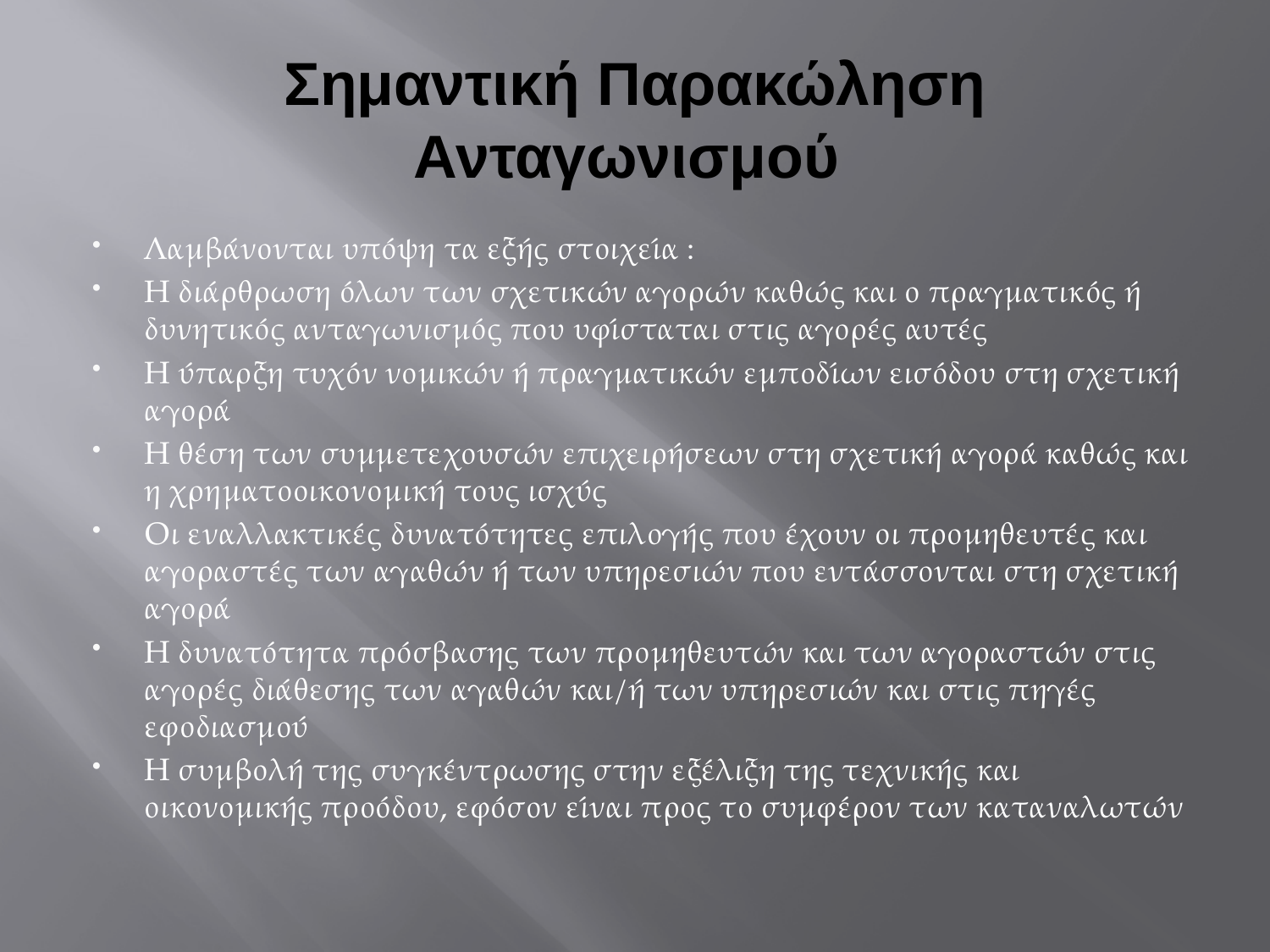

# Σημαντική Παρακώληση Ανταγωνισμού
Λαμβάνονται υπόψη τα εξής στοιχεία :
Η διάρθρωση όλων των σχετικών αγορών καθώς και ο πραγματικός ή δυνητικός ανταγωνισμός που υφίσταται στις αγορές αυτές
Η ύπαρξη τυχόν νομικών ή πραγματικών εμποδίων εισόδου στη σχετική αγορά
Η θέση των συμμετεχουσών επιχειρήσεων στη σχετική αγορά καθώς και η χρηματοοικονομική τους ισχύς
Οι εναλλακτικές δυνατότητες επιλογής που έχουν οι προμηθευτές και αγοραστές των αγαθών ή των υπηρεσιών που εντάσσονται στη σχετική αγορά
Η δυνατότητα πρόσβασης των προμηθευτών και των αγοραστών στις αγορές διάθεσης των αγαθών και/ή των υπηρεσιών και στις πηγές εφοδιασμού
Η συμβολή της συγκέντρωσης στην εξέλιξη της τεχνικής και οικονομικής προόδου, εφόσον είναι προς το συμφέρον των καταναλωτών